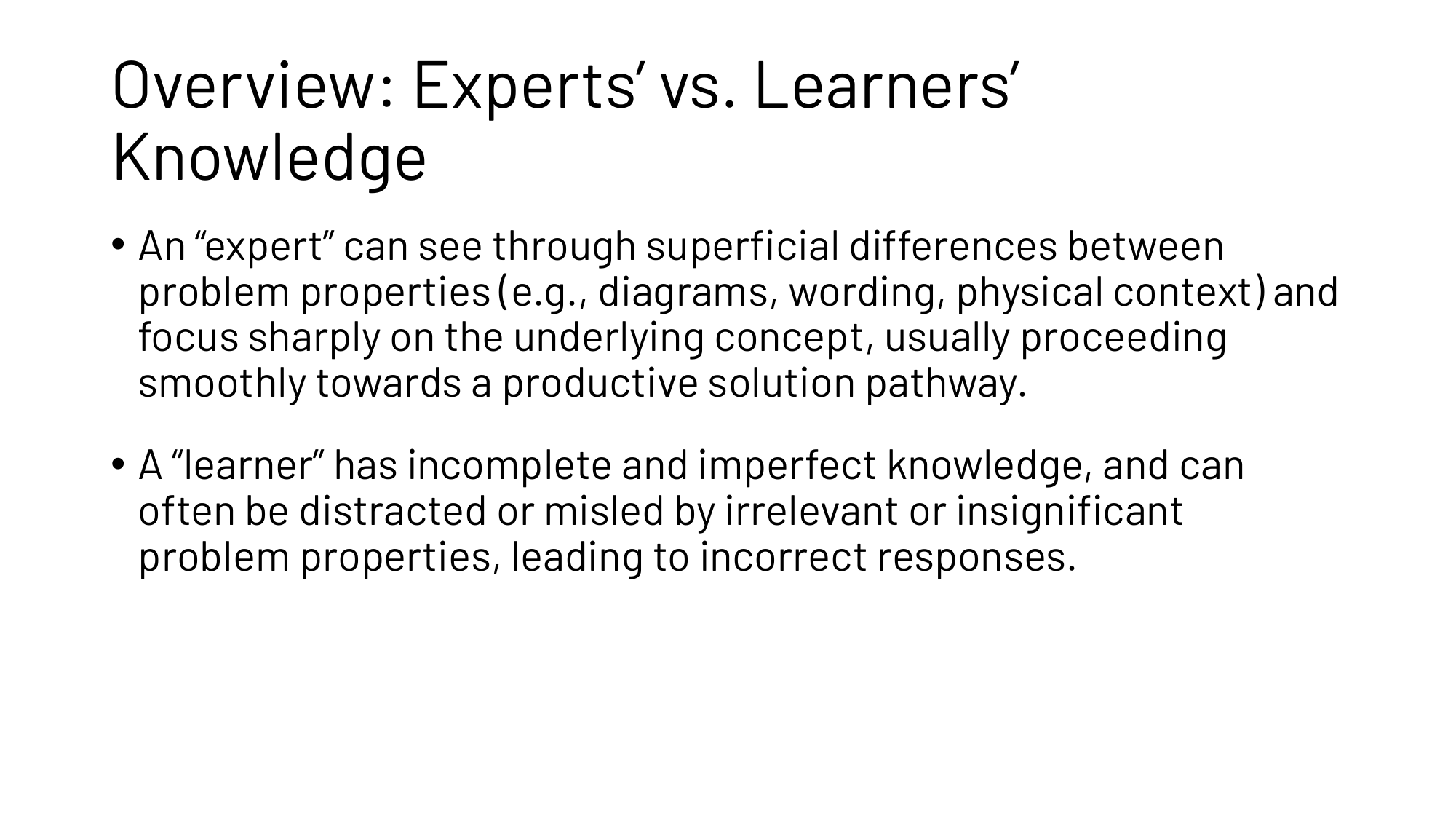

# Overview: Experts’ vs. Learners’ Knowledge
An “expert” can see through superficial differences between problem properties (e.g., diagrams, wording, physical context) and focus sharply on the underlying concept, usually proceeding smoothly towards a productive solution pathway.
A “learner” has incomplete and imperfect knowledge, and can often be distracted or misled by irrelevant or insignificant problem properties, leading to incorrect responses.